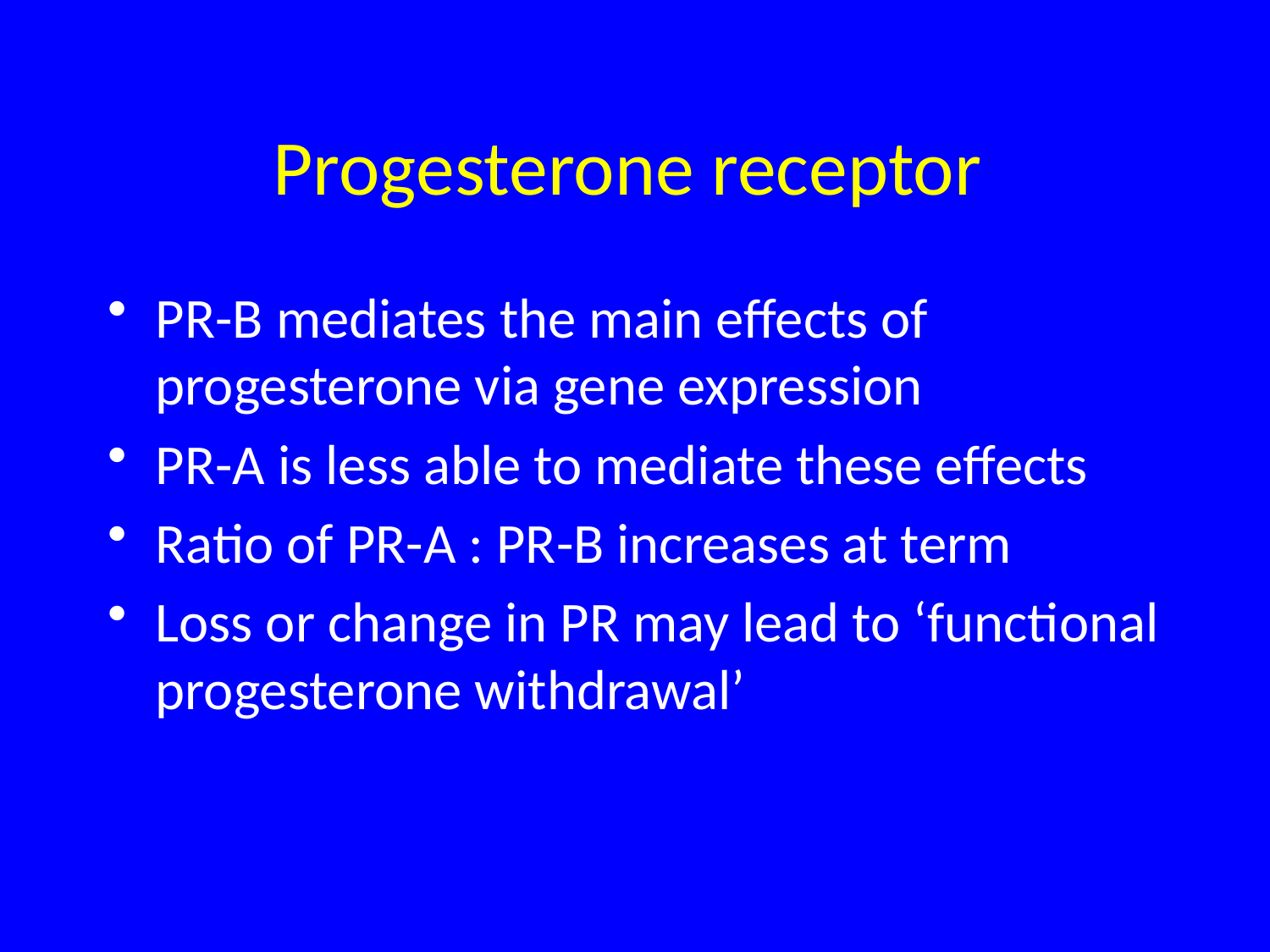

Progesterone receptor
PR-B mediates the main effects of progesterone via gene expression
PR-A is less able to mediate these effects
Ratio of PR-A : PR-B increases at term
Loss or change in PR may lead to ‘functional progesterone withdrawal’